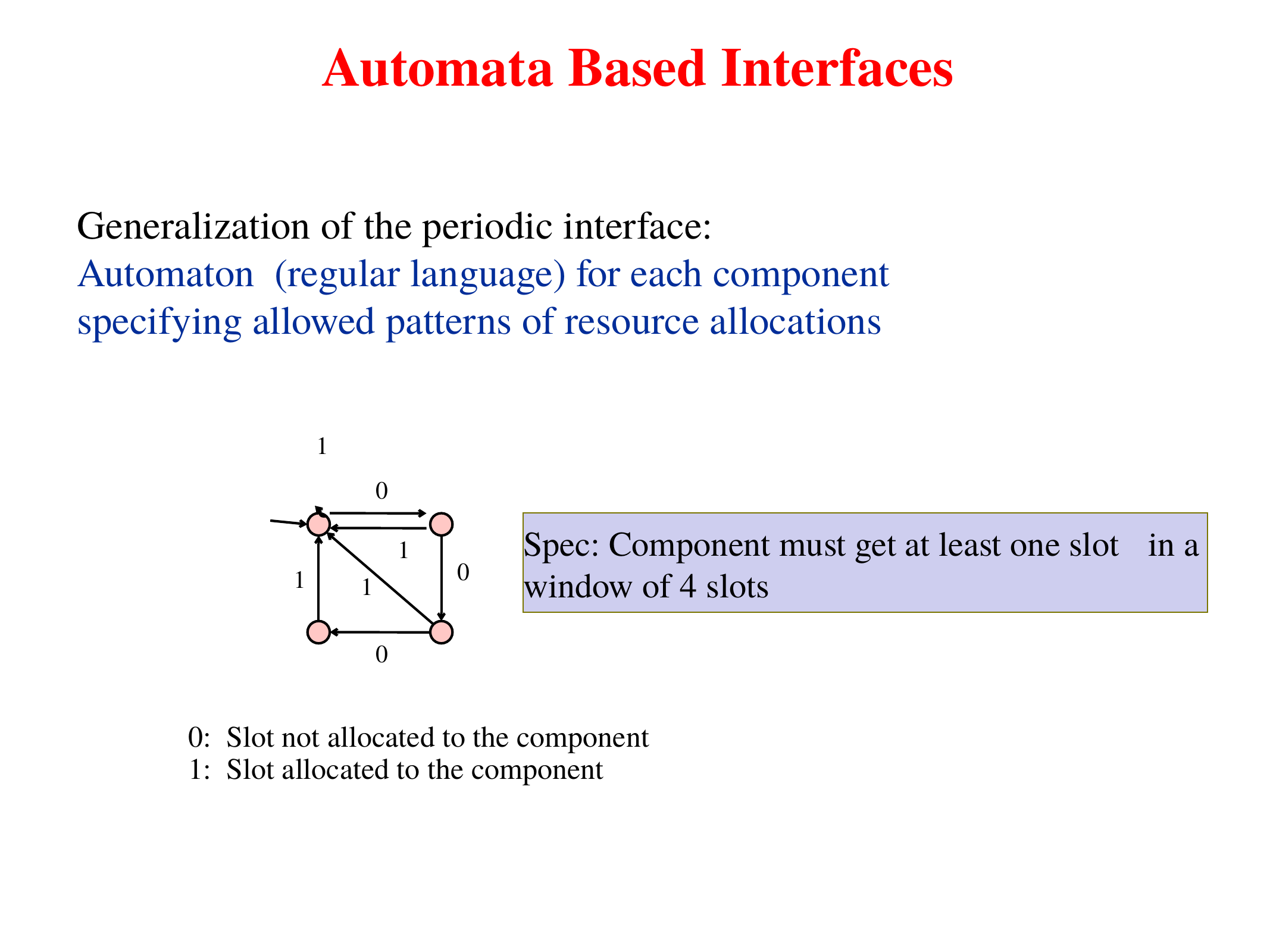

# Automata Based Interfaces
Generalization of the periodic interface:
Automaton  (regular language) for each component
specifying allowed patterns of resource allocations

1
0

Spec: Component must get at least one slot 	in a window of 4 slots
1
0
1
1

0
0:  Slot not allocated to the component
1:  Slot allocated to the component